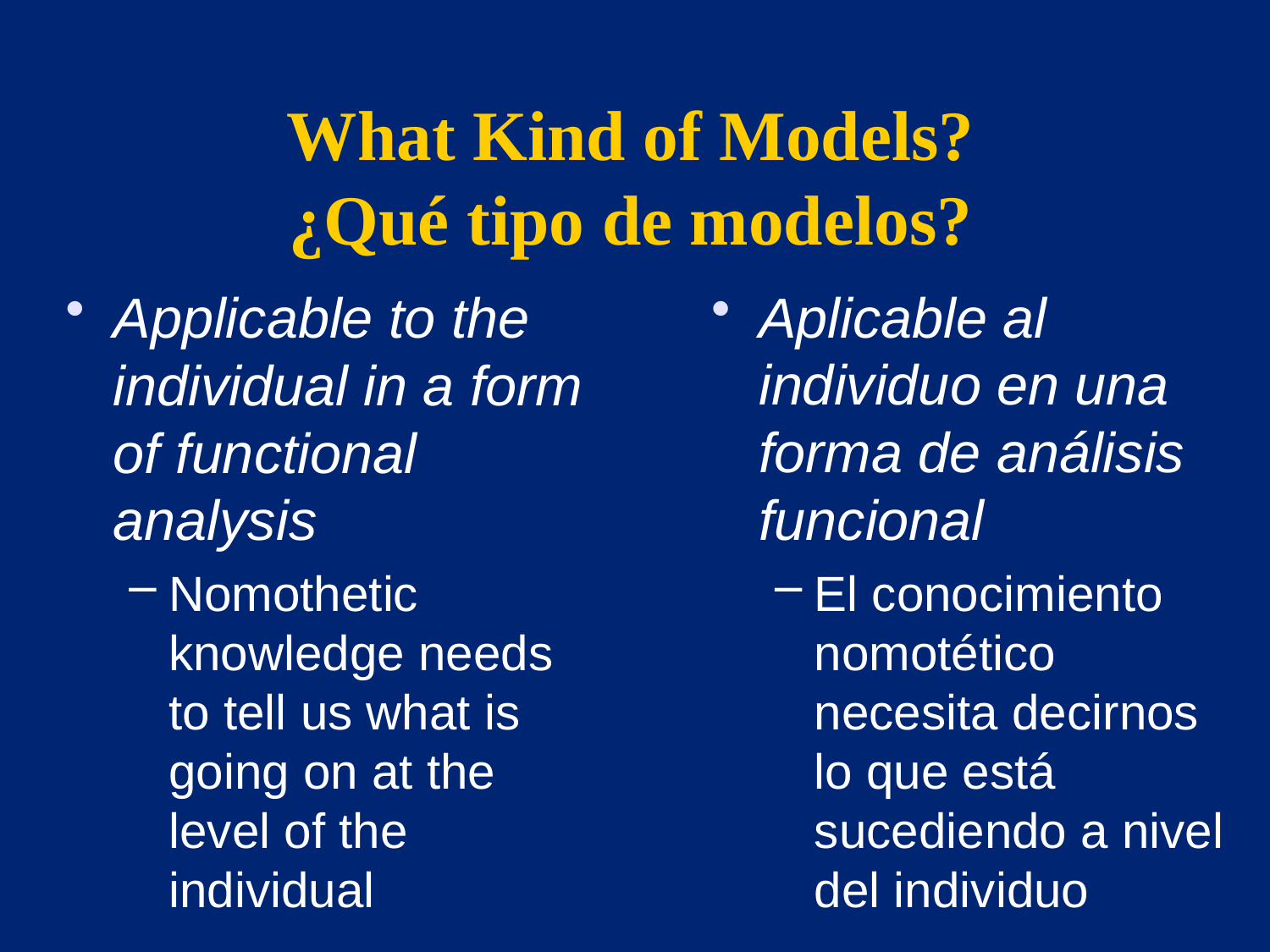

# What Kind of Models? ¿Qué tipo de modelos?
Applicable to the individual in a form of functional analysis
Nomothetic knowledge needs to tell us what is going on at the level of the individual

Aplicable al individuo en una forma de análisis funcional
El conocimiento nomotético necesita decirnos lo que está sucediendo a nivel del individuo